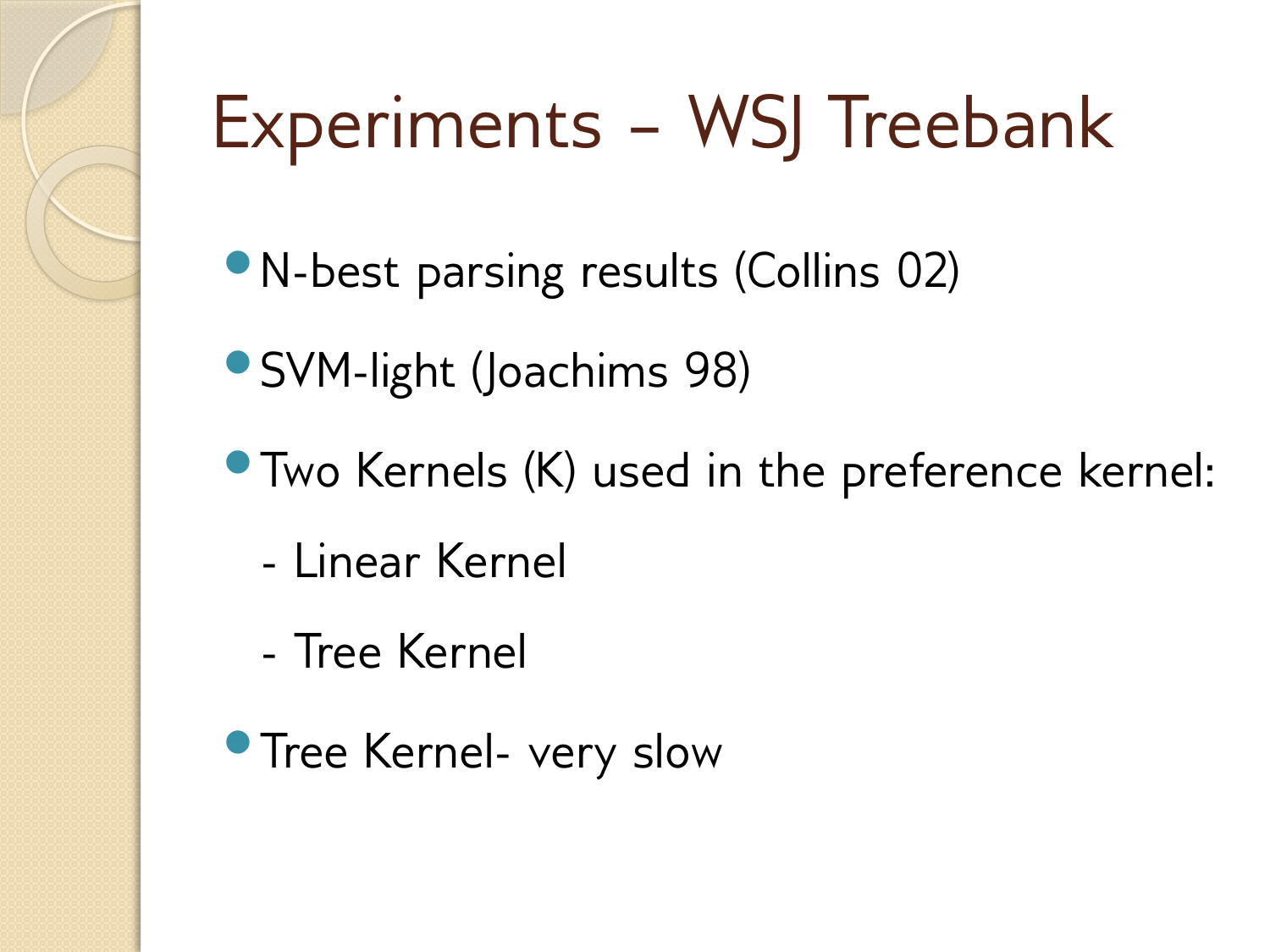

# Experiments – WSJ Treebank
N-best parsing results (Collins 02)
SVM-light (Joachims 98)
Two Kernels (K) used in the preference kernel:
- Linear Kernel
- Tree Kernel
Tree Kernel- very slow